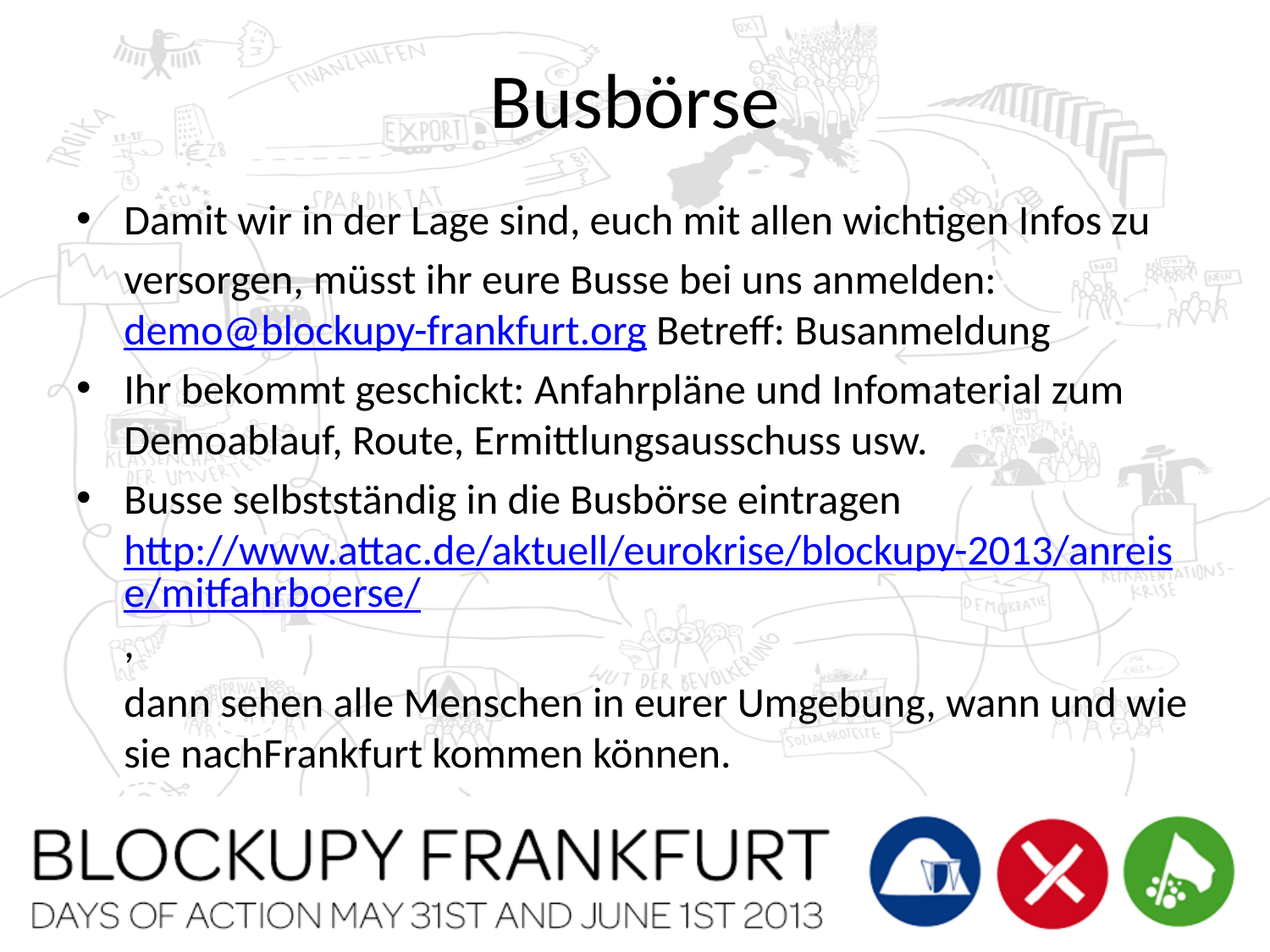

# Busbörse
Damit wir in der Lage sind, euch mit allen wichtigen Infos zu
	versorgen, müsst ihr eure Busse bei uns anmelden: demo@blockupy-frankfurt.org Betreff: Busanmeldung
Ihr bekommt geschickt: Anfahrpläne und Infomaterial zum Demoablauf, Route, Ermittlungsausschuss usw.
Busse selbstständig in die Busbörse eintragen http://www.attac.de/aktuell/eurokrise/blockupy-2013/anreise/mitfahrboerse/,
 	dann sehen alle Menschen in eurer Umgebung, wann und wie sie nachFrankfurt kommen können.